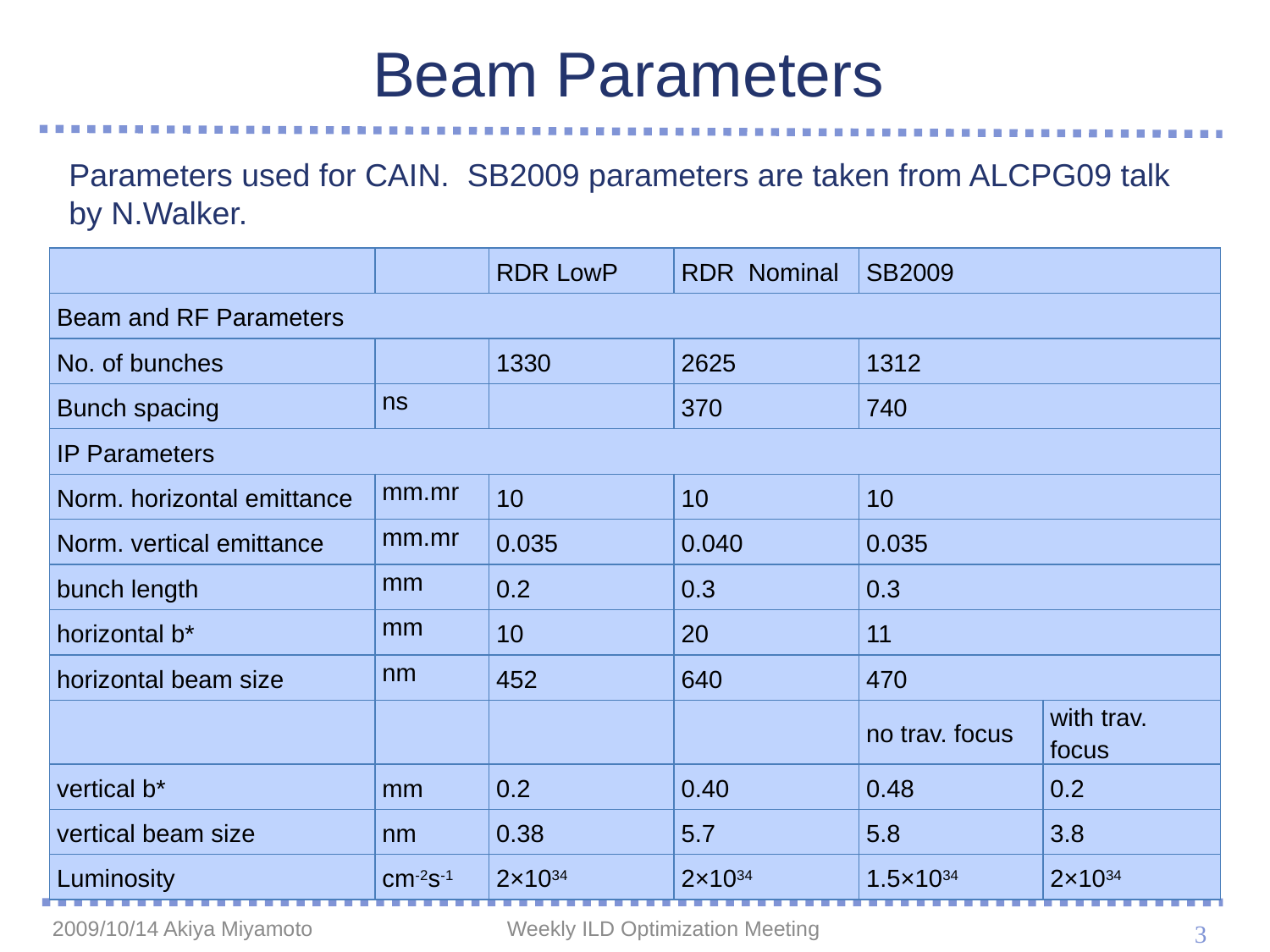

# Beam Parameters
Parameters used for CAIN.  SB2009 parameters are taken from ALCPG09 talk
by N.Walker.
|  |  | RDR LowP | RDR Nominal | SB2009 |  |
| --- | --- | --- | --- | --- | --- |
| Beam and RF Parameters |  |  |  |  |  |
| No. of bunches |  | 1330 | 2625 | 1312 |  |
| Bunch spacing | ns |  | 370 | 740 |  |
| IP Parameters |  |  |  |  |  |
| Norm. horizontal emittance | mm.mr | 10 | 10 | 10 |  |
| Norm. vertical emittance | mm.mr | 0.035 | 0.040 | 0.035 |  |
| bunch length | mm | 0.2 | 0.3 | 0.3 |  |
| horizontal b\* | mm | 10 | 20 | 11 |  |
| horizontal beam size | nm | 452 | 640 | 470 |  |
|  |  |  |  | no trav. focus | with trav. focus |
| vertical b\* | mm | 0.2 | 0.40 | 0.48 | 0.2 |
| vertical beam size | nm | 0.38 | 5.7 | 5.8 | 3.8 |
| Luminosity | cm-2s-1 | 2×1034 | 2×1034 | 1.5×1034 | 2×1034 |
3
2009/10/14 Akiya Miyamoto
Weekly ILD Optimization Meeting